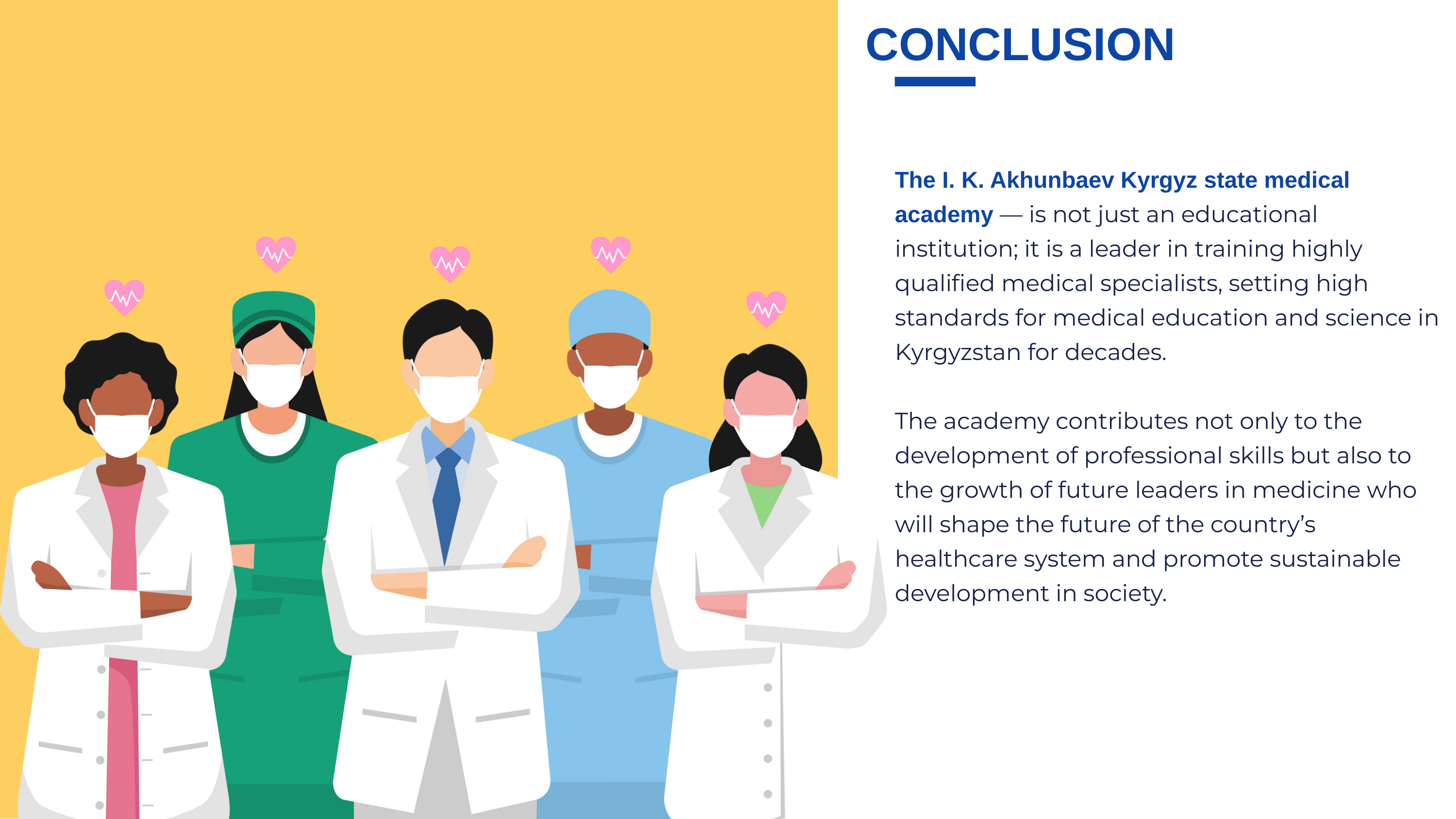

CONCLUSION

The I. K. Akhunbaev Kyrgyz state medical academy — is not just an educational institution; it is a leader in training highly qualified medical specialists, setting high standards for medical education and science in Kyrgyzstan for decades.

The academy contributes not only to the development of professional skills but also to the growth of future leaders in medicine who will shape the future of the country’s healthcare system and promote sustainable development in society.